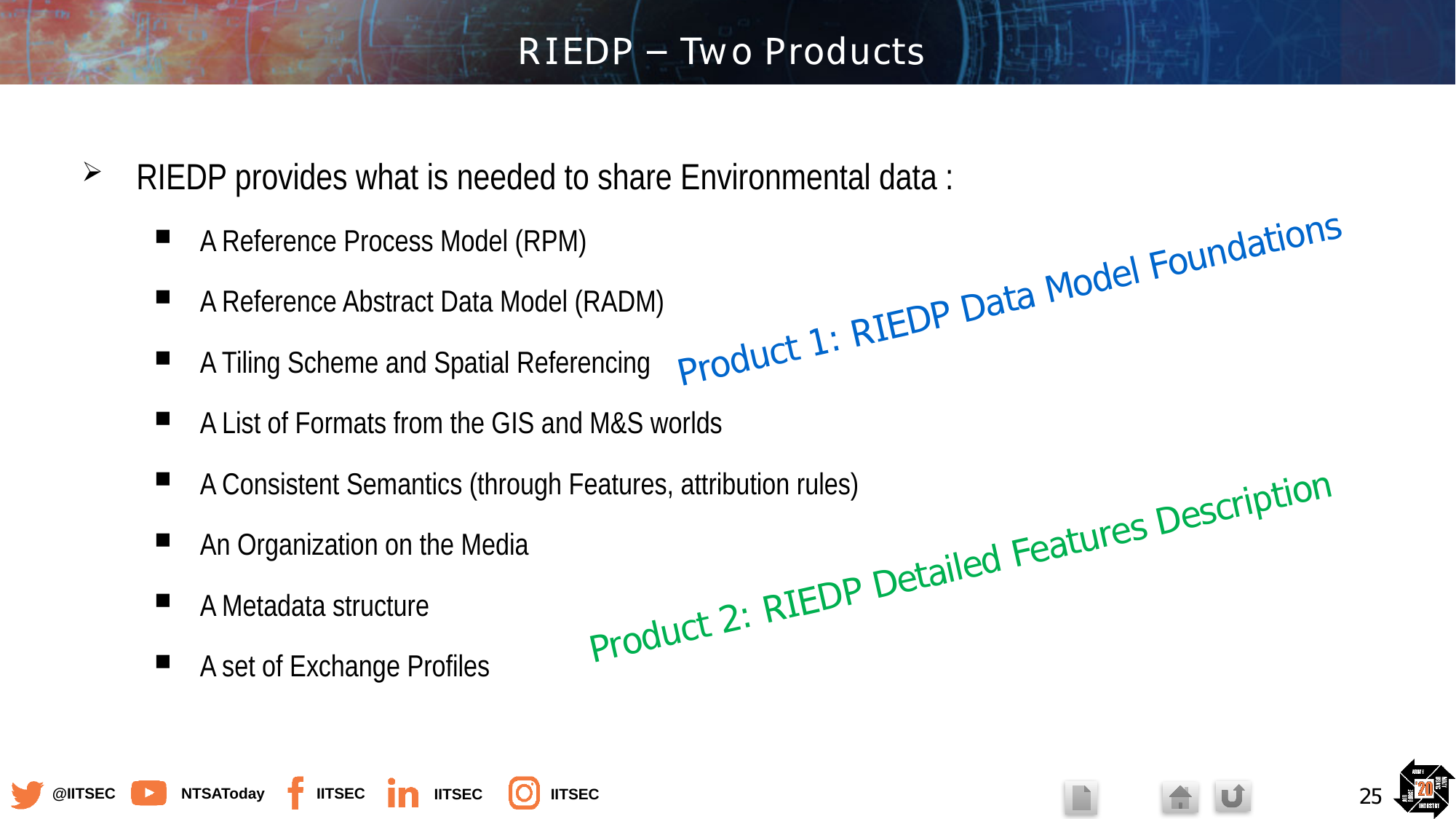

# RIEDP – Two Products
RIEDP provides what is needed to share Environmental data :
A Reference Process Model (RPM)
A Reference Abstract Data Model (RADM)
A Tiling Scheme and Spatial Referencing
A List of Formats from the GIS and M&S worlds
A Consistent Semantics (through Features, attribution rules)
An Organization on the Media
A Metadata structure
A set of Exchange Profiles

Product 1: RIEDP Data Model Foundations
Product 2: RIEDP Detailed Features Description
25